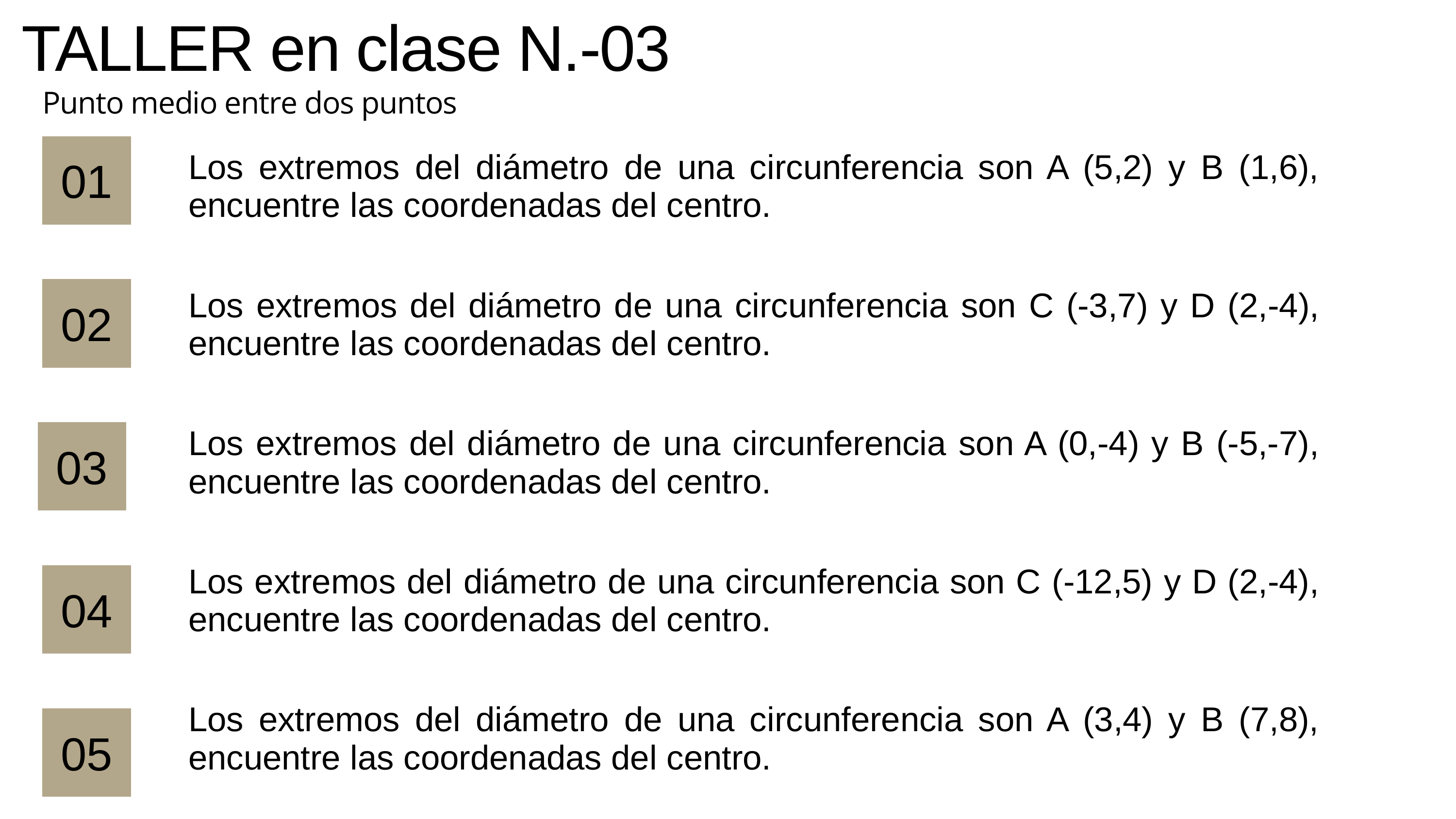

TALLER en clase N.-03
Punto medio entre dos puntos

01
Los extremos del diámetro de una circunferencia son A (5,2) y B (1,6), encuentre las coordenadas del centro.

02
Los extremos del diámetro de una circunferencia son C (-3,7) y D (2,-4), encuentre las coordenadas del centro.

03
Los extremos del diámetro de una circunferencia son A (0,-4) y B (-5,-7), encuentre las coordenadas del centro.
Los extremos del diámetro de una circunferencia son C (-12,5) y D (2,-4), encuentre las coordenadas del centro.

04
Los extremos del diámetro de una circunferencia son A (3,4) y B (7,8), encuentre las coordenadas del centro.

05